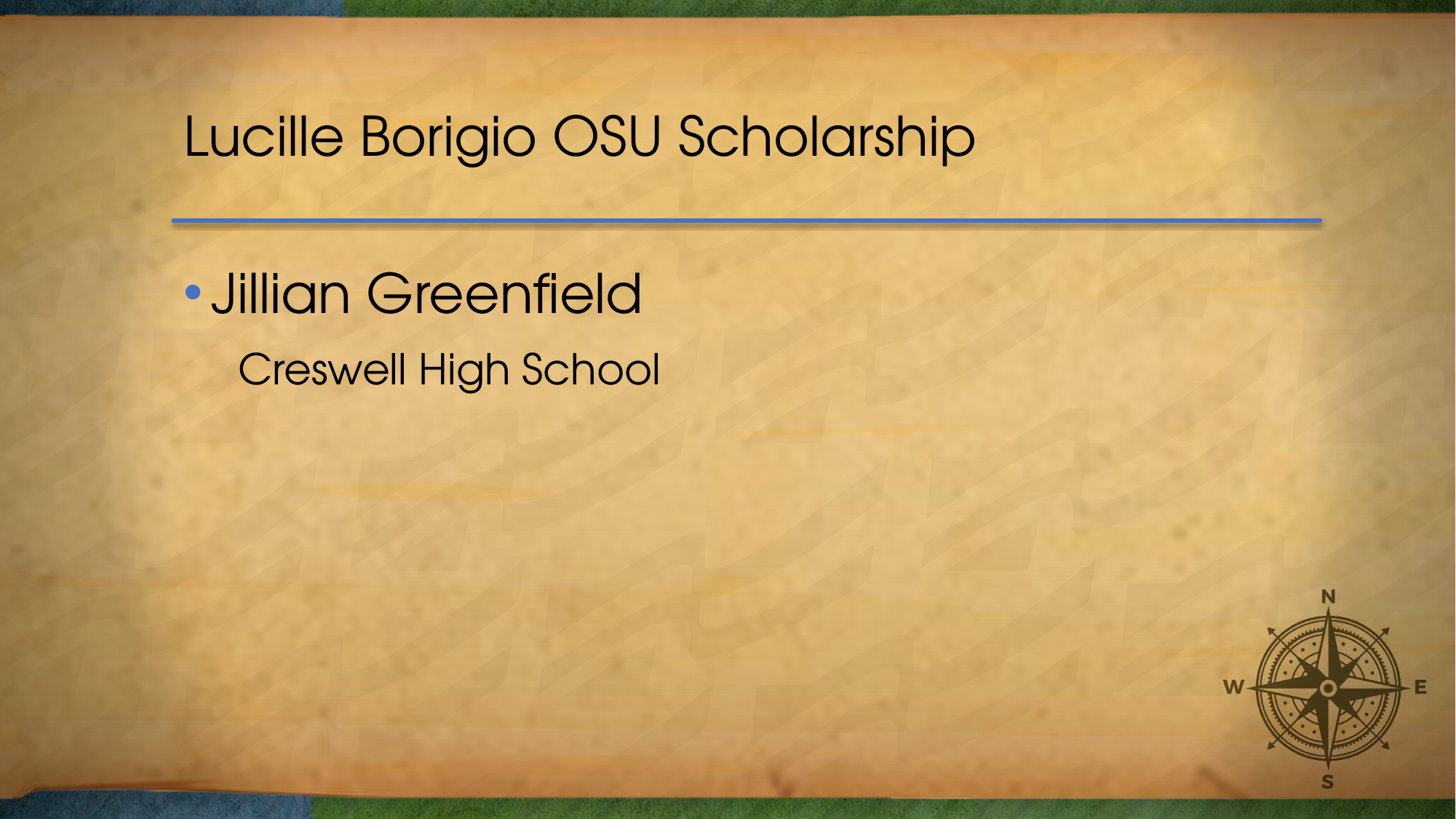

# Lucille Borigio OSU Scholarship
Jillian Greenfield
Creswell High School